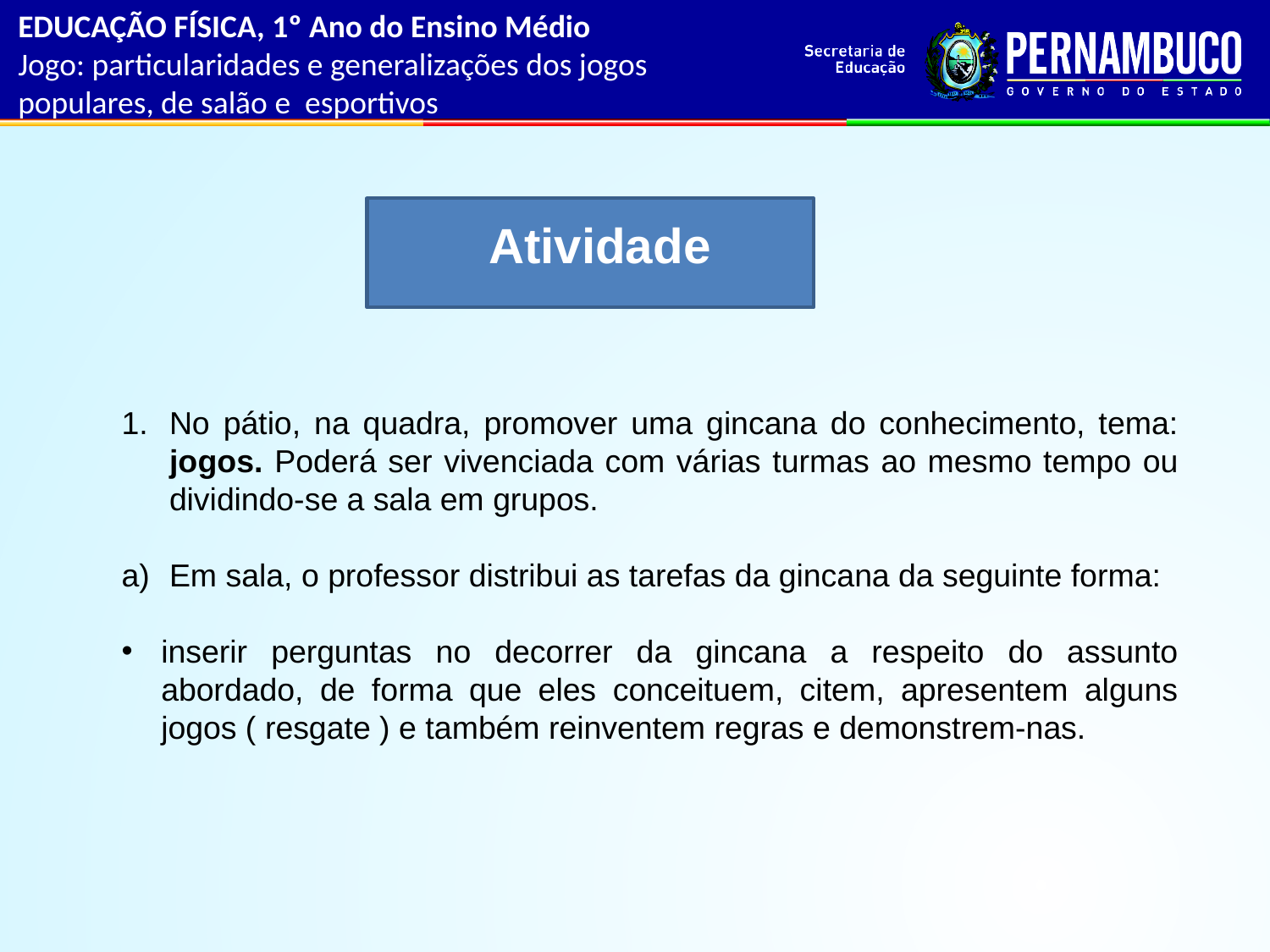

EDUCAÇÃO FÍSICA, 1º Ano do Ensino Médio
Jogo: particularidades e generalizações dos jogos populares, de salão e  esportivos

Atividade
No pátio, na quadra, promover uma gincana do conhecimento, tema: jogos. Poderá ser vivenciada com várias turmas ao mesmo tempo ou dividindo-se a sala em grupos.

Em sala, o professor distribui as tarefas da gincana da seguinte forma:

inserir perguntas no decorrer da gincana a respeito do assunto abordado, de forma que eles conceituem, citem, apresentem alguns jogos ( resgate ) e também reinventem regras e demonstrem-nas.